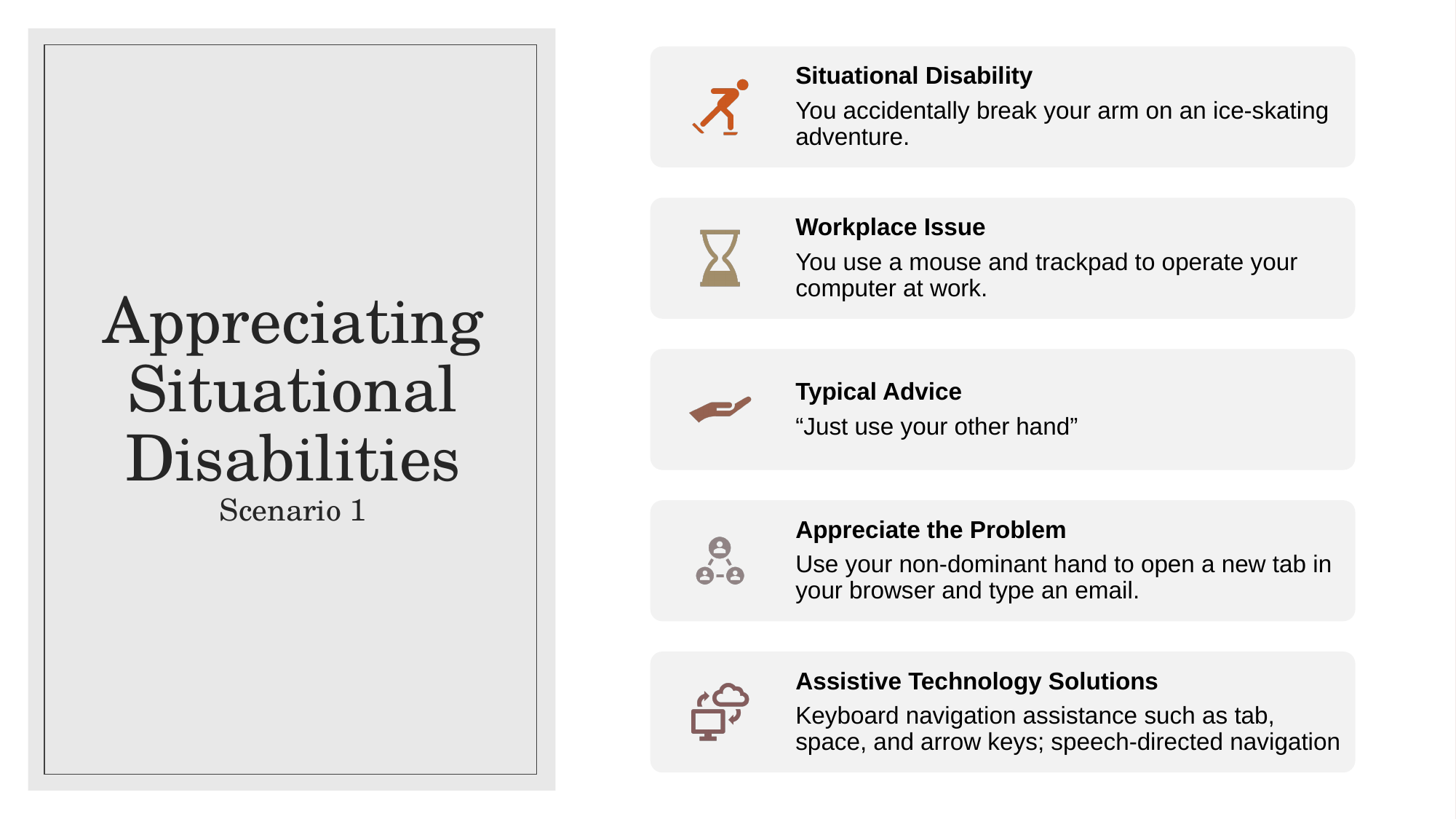

Situational Disability
You accidentally break your arm on an ice-skating adventure.
Workplace Issue
You use a mouse and trackpad to operate your computer at work.
Typical Advice
“Just use your other hand”
Appreciate the Problem
Use your non-dominant hand to open a new tab in your browser and type an email.
Assistive Technology Solutions
Keyboard navigation assistance such as tab, space, and arrow keys; speech-directed navigation
# Appreciating Situational Disabilities Scenario 1